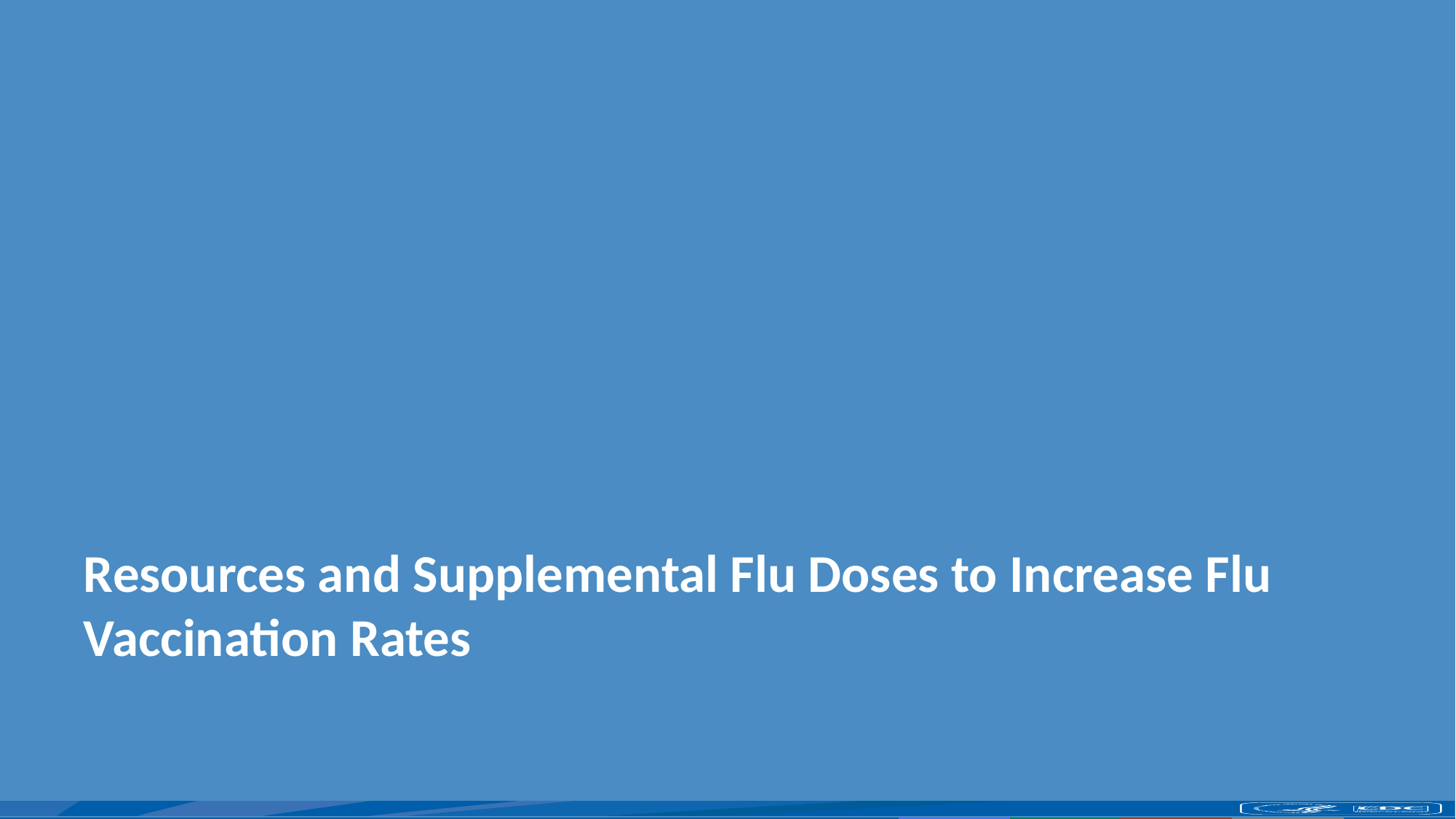

# Resources and Supplemental Flu Doses to Increase Flu Vaccination Rates